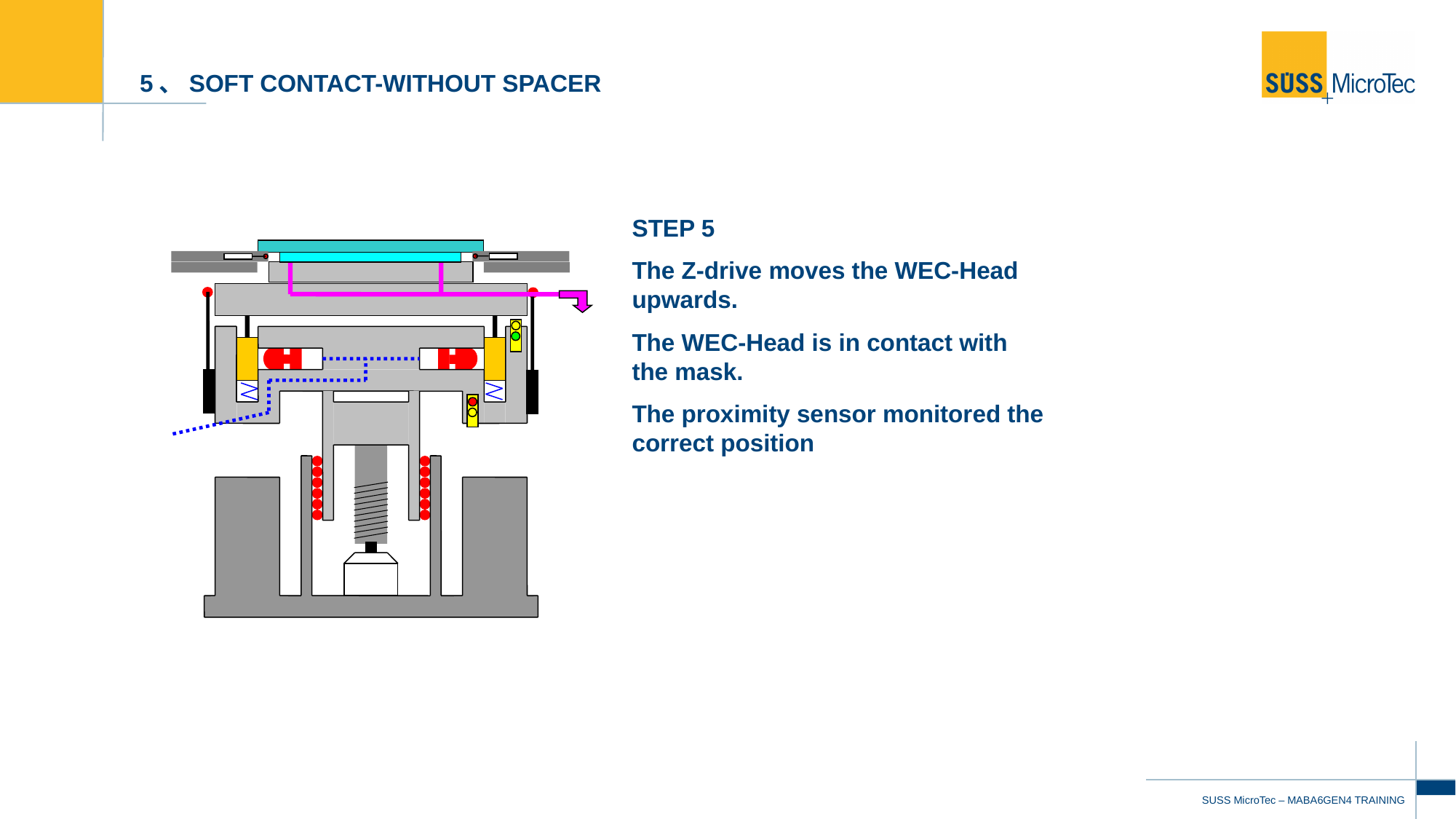

# 5、SOFT CONTACT-without spacer
STEP 5
The Z-drive moves the WEC-Head upwards.
The WEC-Head is in contact with the mask.
The proximity sensor monitored the correct position

21
SUSS MicroTec – MABA6GEN4 TRAINING